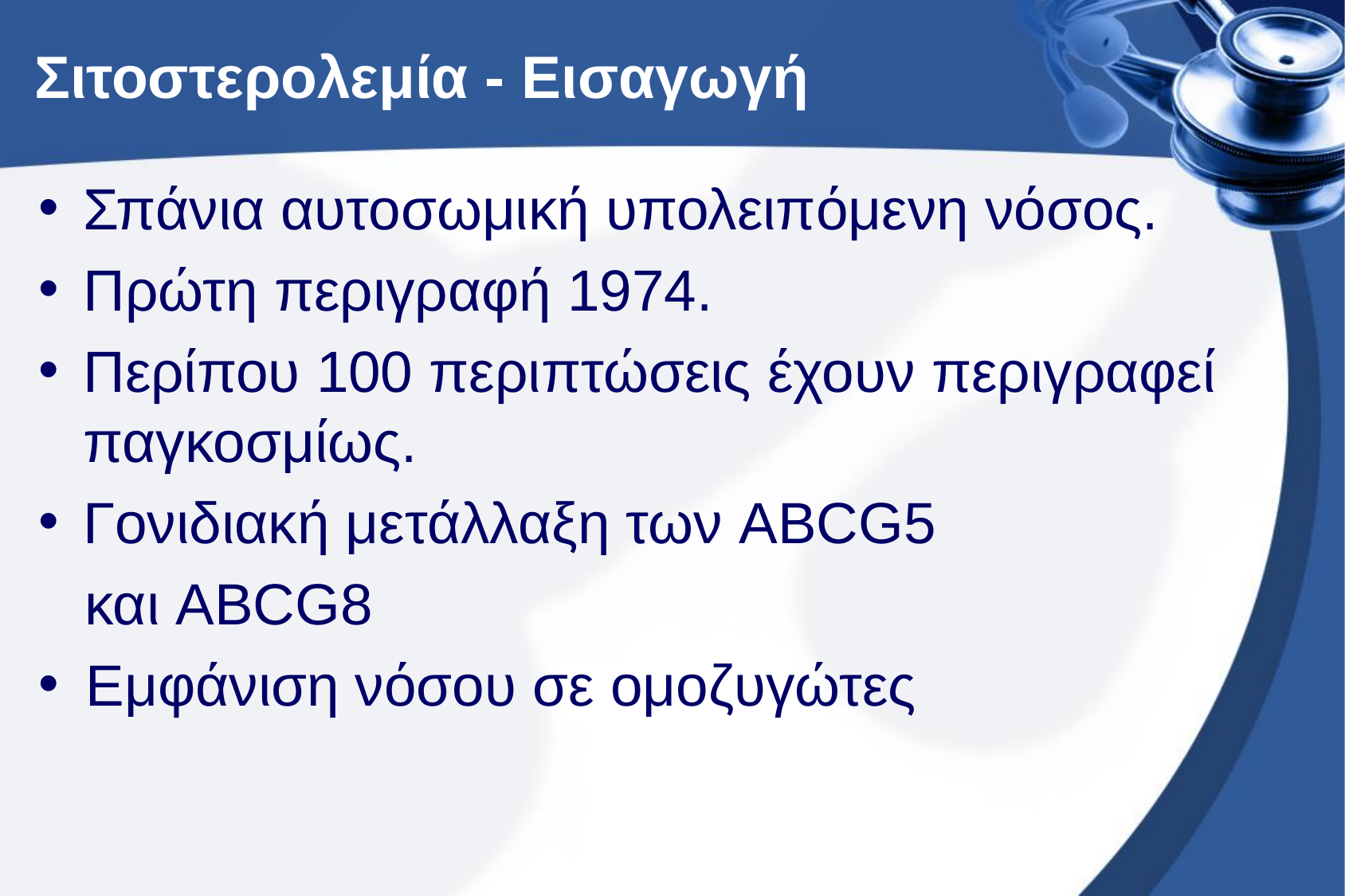

# Σιτοστερολεμία - Εισαγωγή
Σπάνια αυτοσωμική υπολειπόμενη νόσος.
Πρώτη περιγραφή 1974.
Περίπου 100 περιπτώσεις έχουν περιγραφεί παγκοσμίως.
Γονιδιακή μετάλλαξη των ABCG5
και ABCG8
Εμφάνιση νόσου σε ομοζυγώτες